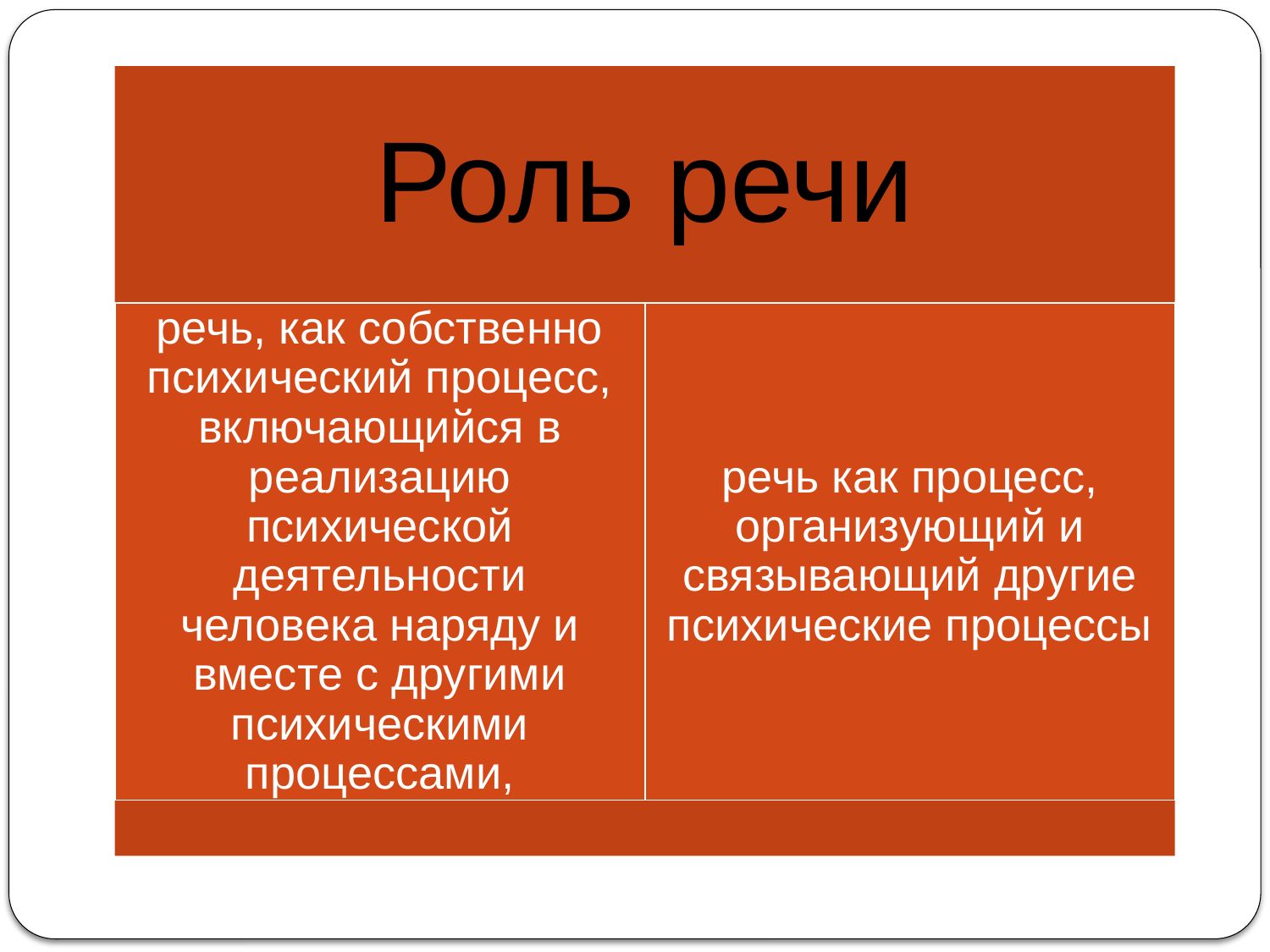

Роль речи
речь, как собственно психический процесс, включающийся в реализацию психической деятельности человека наряду и вместе с другими психическими процессами,
речь как процесс, организующий и связывающий другие психические процессы